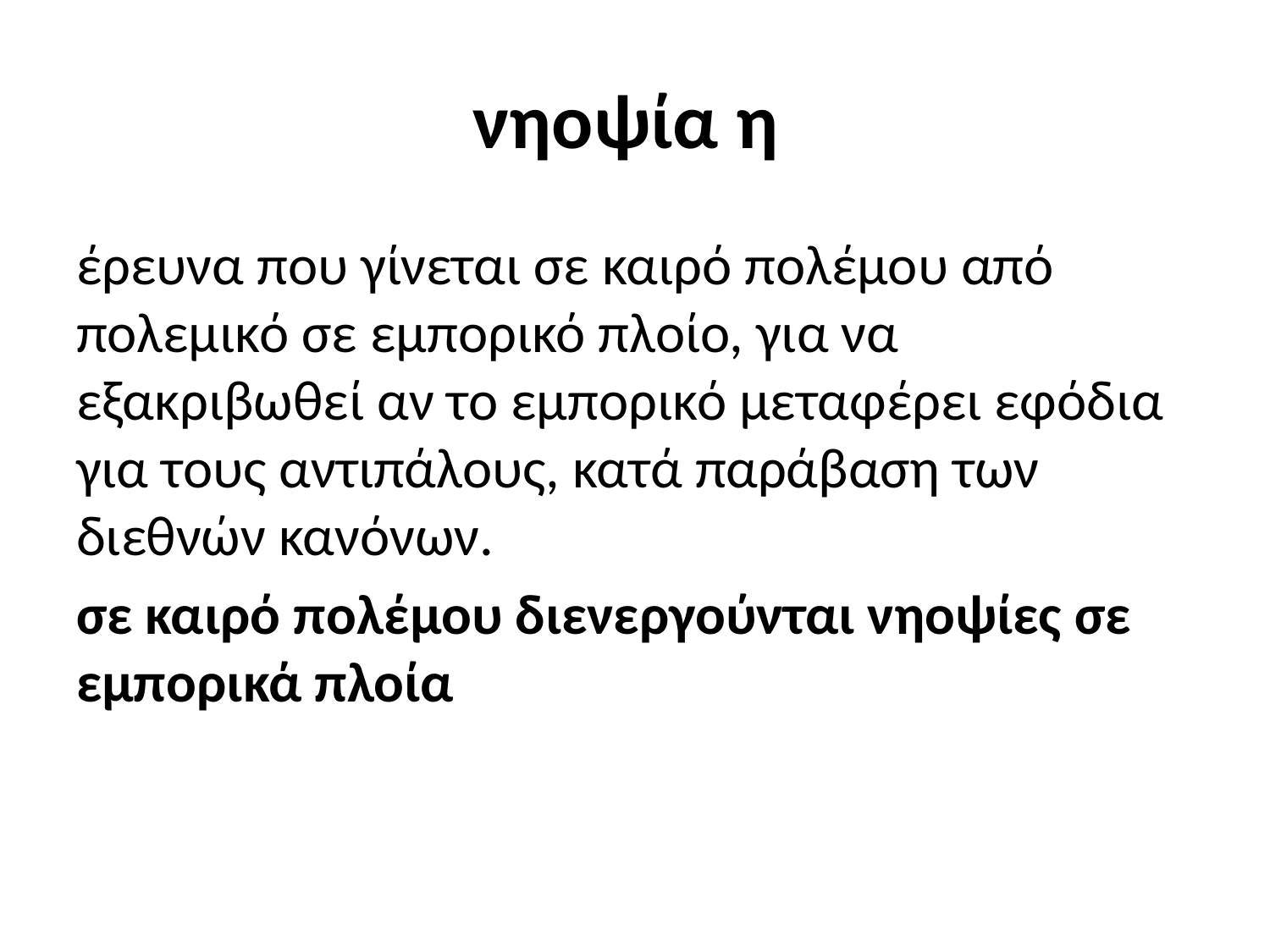

# νηοψία η
έρευνα που γίνεται σε καιρό πολέμου από πολεμικό σε εμπορικό πλοίο, για να εξακριβωθεί αν το εμπορικό μεταφέρει εφόδια για τους αντιπάλους, κατά παράβαση των διεθνών κανόνων.
σε καιρό πολέμου διενεργούνται νηοψίες σε εμπορικά πλοία